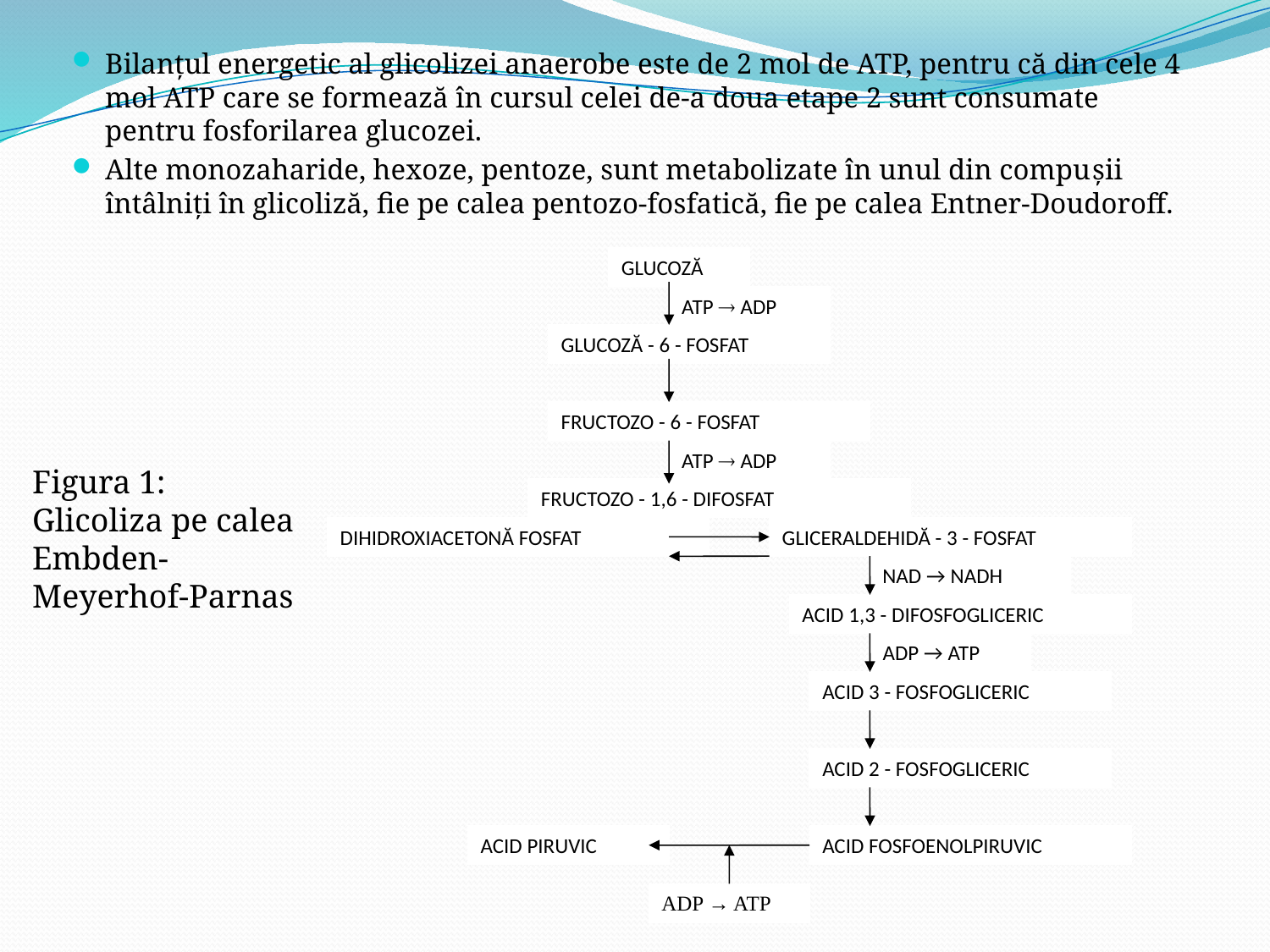

Bilanțul energetic al glicolizei anaerobe este de 2 mol de ATP, pentru că din cele 4 mol ATP care se formează în cursul celei de-a doua etape 2 sunt consumate pentru fosforilarea glucozei.
Alte monozaharide, hexoze, pentoze, sunt metabolizate în unul din compușii întâlniți în glicoliză, fie pe calea pentozo-fosfatică, fie pe calea Entner-Doudoroff.

GLUCOZĂ

ATP → ADP
GLUCOZĂ - 6 - FOSFAT

FRUCTOZO - 6 - FOSFAT
ATP → ADP

FRUCTOZO - 1,6 - DIFOSFAT

DIHIDROXIACETONĂ FOSFAT
GLICERALDEHIDĂ - 3 - FOSFAT

NAD → NADH

ACID 1,3 - DIFOSFOGLICERIC
ADP → ATP

ACID 3 - FOSFOGLICERIC

ACID 2 - FOSFOGLICERIC

ACID PIRUVIC
ACID FOSFOENOLPIRUVIC

ADP → ATP
Figura 1: Glicoliza pe calea Embden-Meyerhof-Parnas